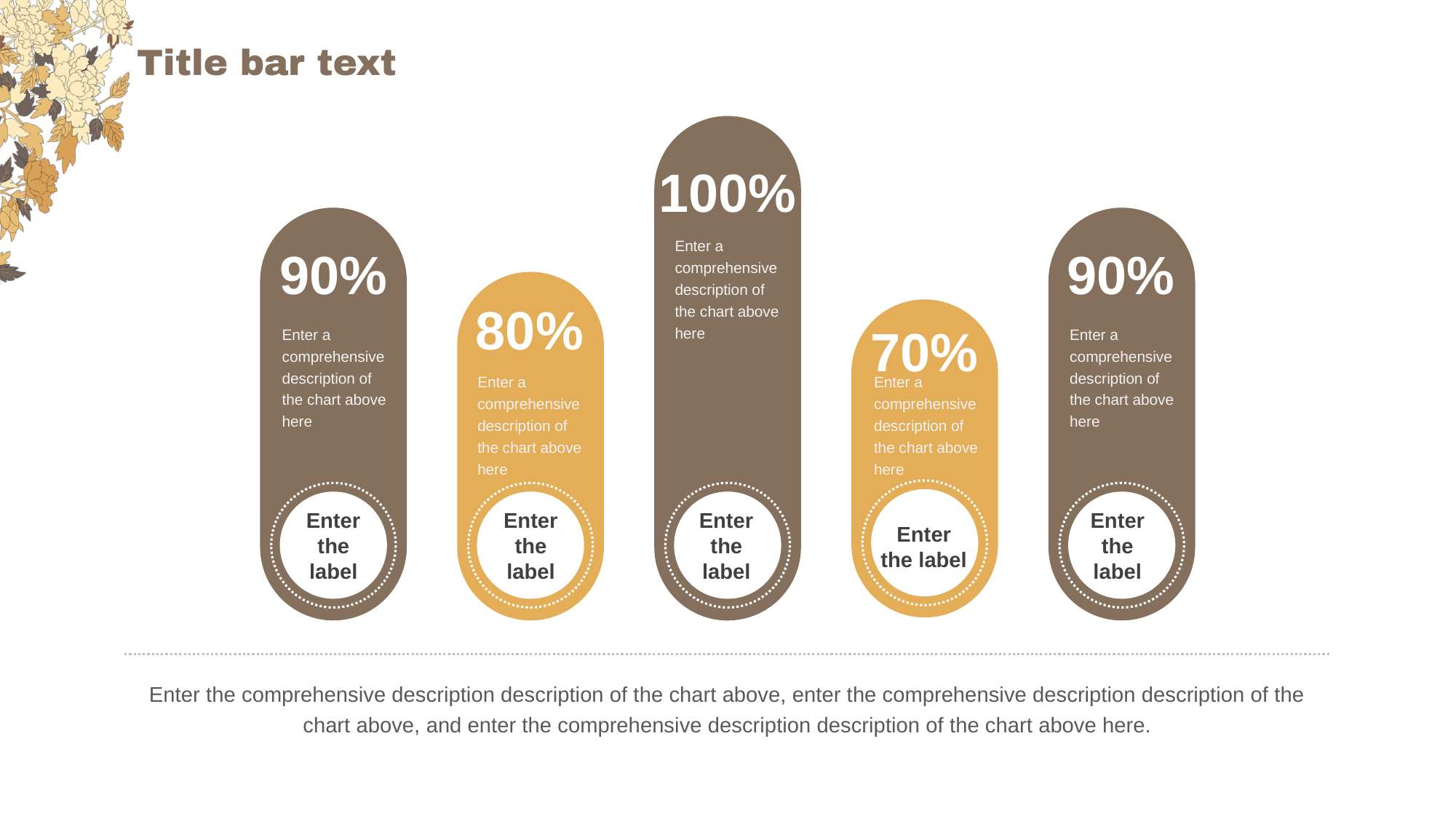

# Title bar text

100%
Enter the label

90%
Enter the label

90%
Enter the label

Enter a comprehensive description of the chart above here

80%
Enter the label

70%
Enter the label

Enter a comprehensive description of the chart above here
Enter a comprehensive description of the chart above here
Enter a comprehensive description of the chart above here
Enter a comprehensive description of the chart above here
Enter the comprehensive description description of the chart above, enter the comprehensive description description of the chart above, and enter the comprehensive description description of the chart above here.